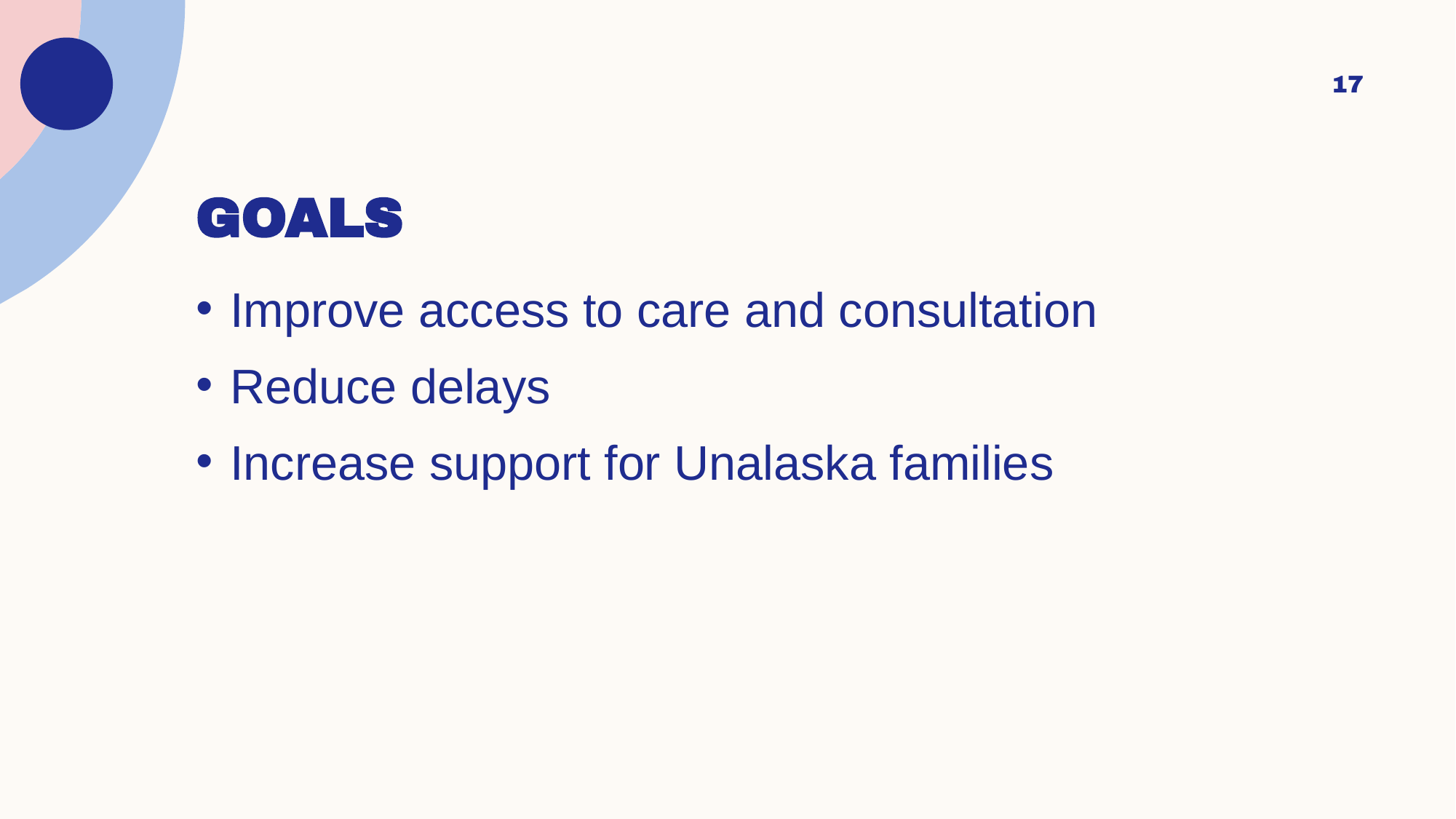

17
# Goals
Improve access to care and consultation
Reduce delays
Increase support for Unalaska families